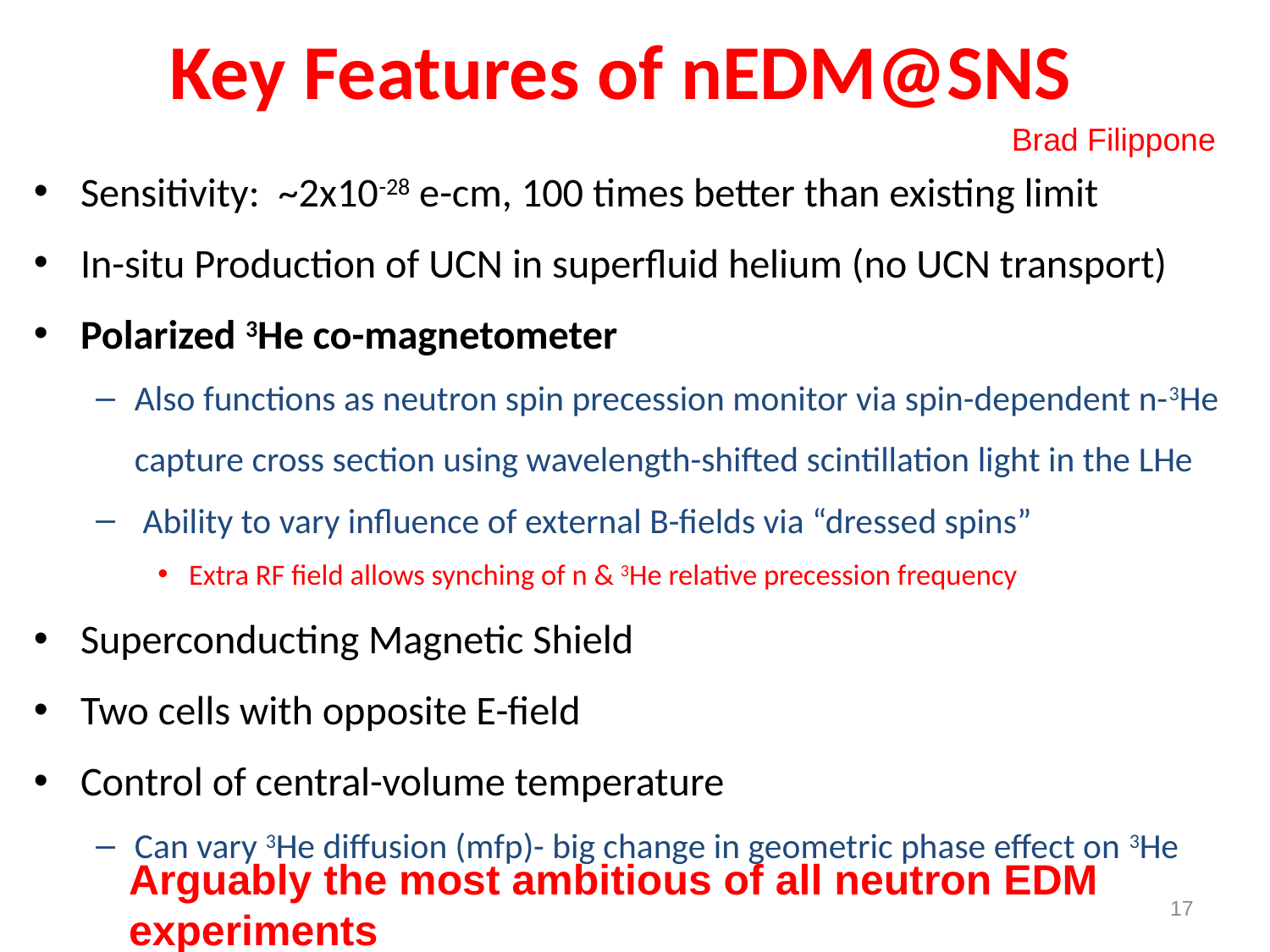

# Key Features of nEDM@SNS
Brad Filippone
Sensitivity:  ~2x10-28 e-cm, 100 times better than existing limit
In-situ Production of UCN in superfluid helium (no UCN transport)
Polarized 3He co-magnetometer
Also functions as neutron spin precession monitor via spin-dependent n-3He capture cross section using wavelength-shifted scintillation light in the LHe
 Ability to vary influence of external B-fields via “dressed spins”
Extra RF field allows synching of n & 3He relative precession frequency
Superconducting Magnetic Shield
Two cells with opposite E-field
Control of central-volume temperature
Can vary 3He diffusion (mfp)- big change in geometric phase effect on 3He
Arguably the most ambitious of all neutron EDM experiments
17